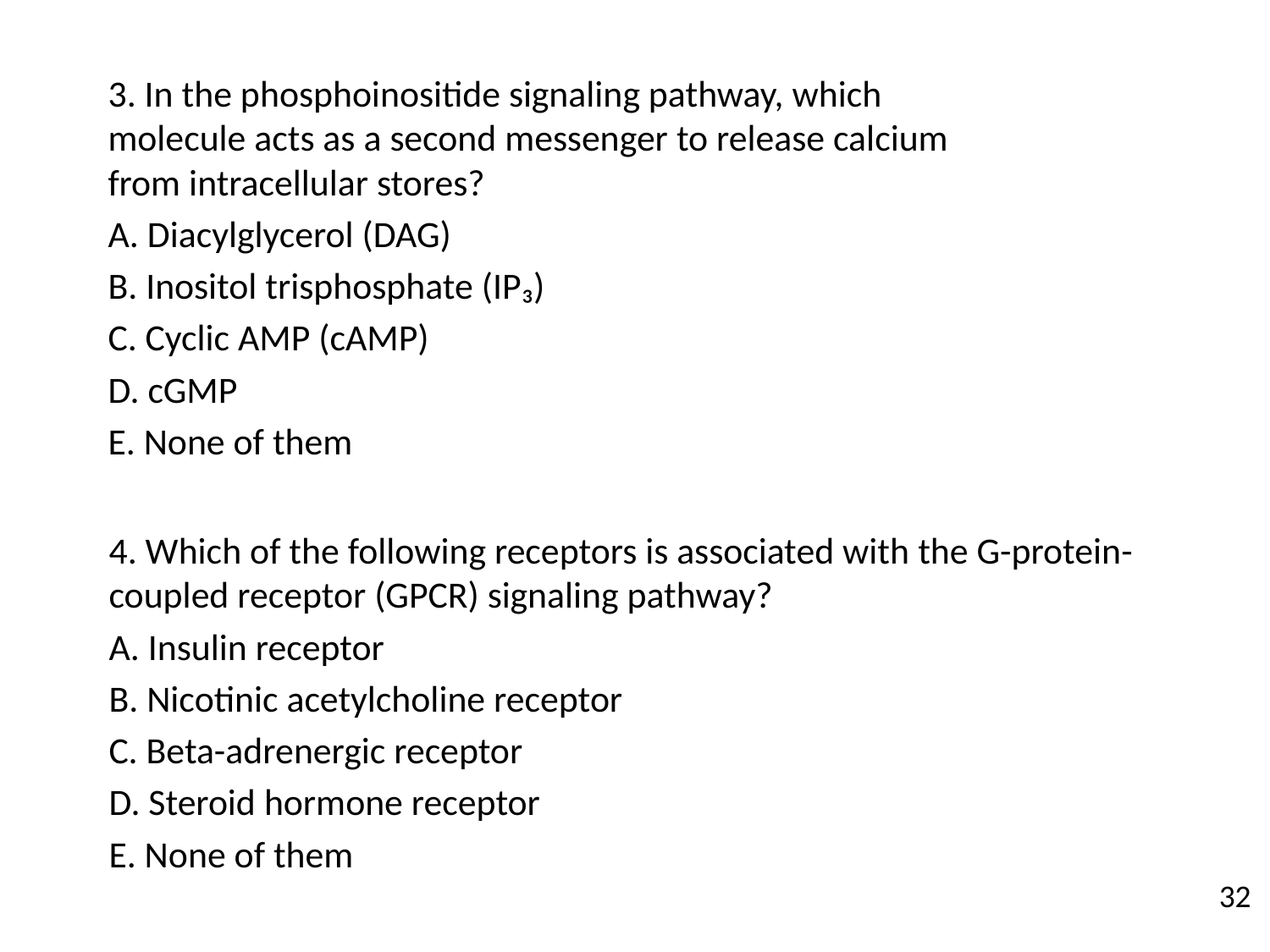

3. In the phosphoinositide signaling pathway, which molecule acts as a second messenger to release calcium from intracellular stores?
A. Diacylglycerol (DAG)
B. Inositol trisphosphate (IP₃)
C. Cyclic AMP (cAMP)
D. cGMP
E. None of them
4. Which of the following receptors is associated with the G-protein-coupled receptor (GPCR) signaling pathway?
A. Insulin receptor
B. Nicotinic acetylcholine receptor
C. Beta-adrenergic receptor
D. Steroid hormone receptor
E. None of them
32